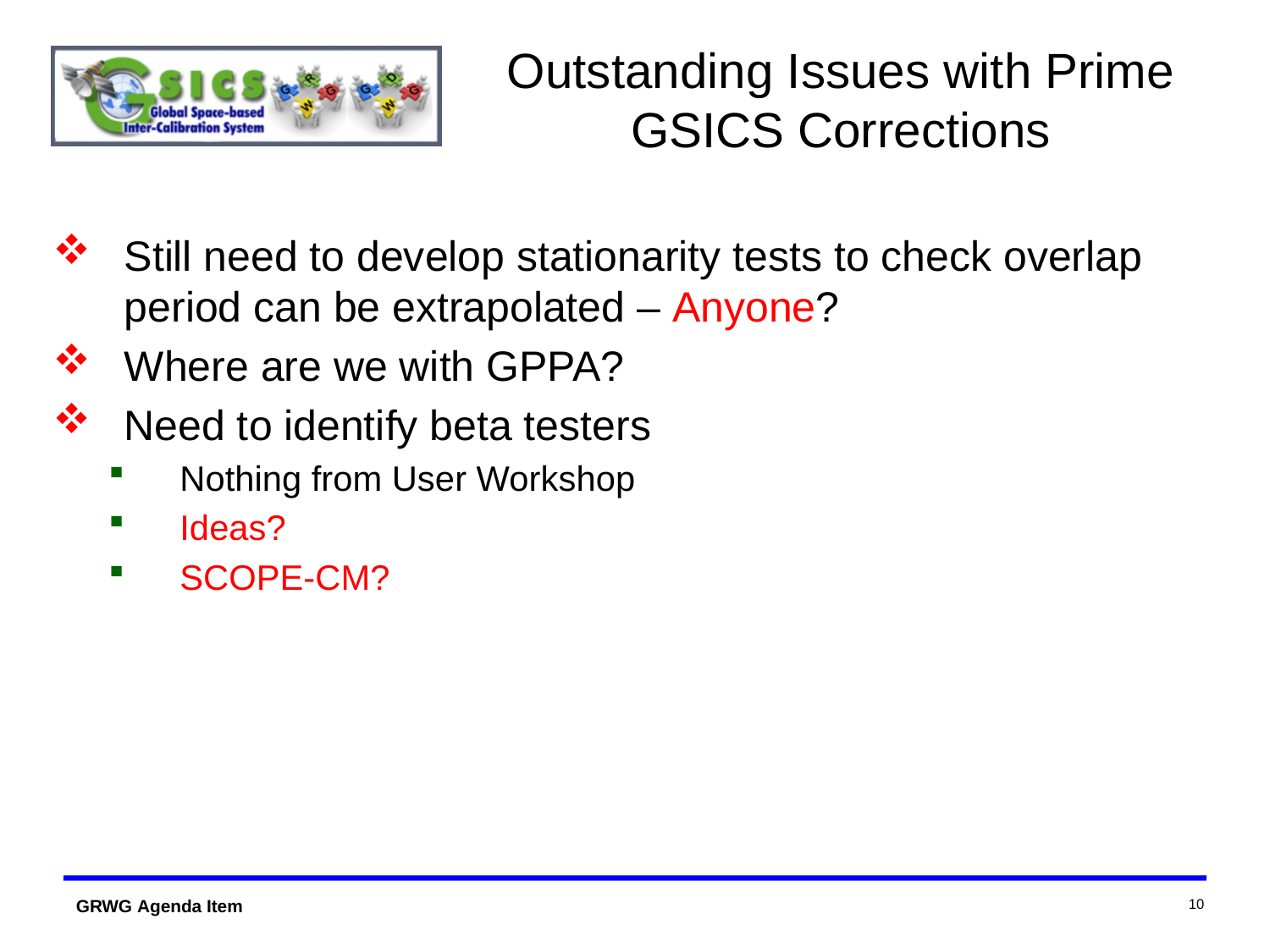

# Outstanding Issues with Prime GSICS Corrections

Still need to develop stationarity tests to check overlap period can be extrapolated – Anyone?
Where are we with GPPA?
Need to identify beta testers
Nothing from User Workshop
Ideas?
SCOPE-CM?

10